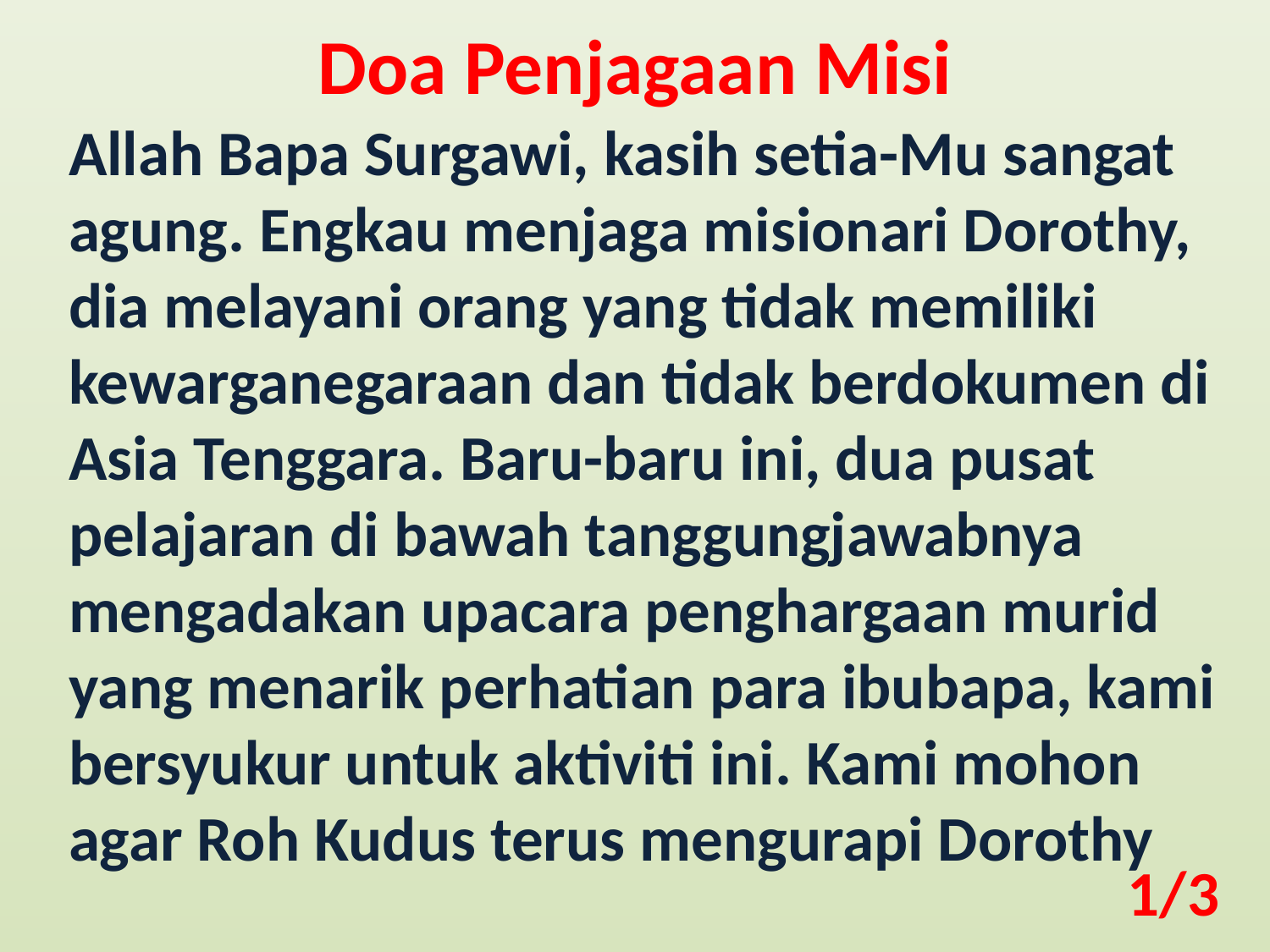

Doa Penjagaan Misi
Allah Bapa Surgawi, kasih setia-Mu sangat agung. Engkau menjaga misionari Dorothy, dia melayani orang yang tidak memiliki kewarganegaraan dan tidak berdokumen di Asia Tenggara. Baru-baru ini, dua pusat pelajaran di bawah tanggungjawabnya mengadakan upacara penghargaan murid yang menarik perhatian para ibubapa, kami bersyukur untuk aktiviti ini. Kami mohon agar Roh Kudus terus mengurapi Dorothy
1/3